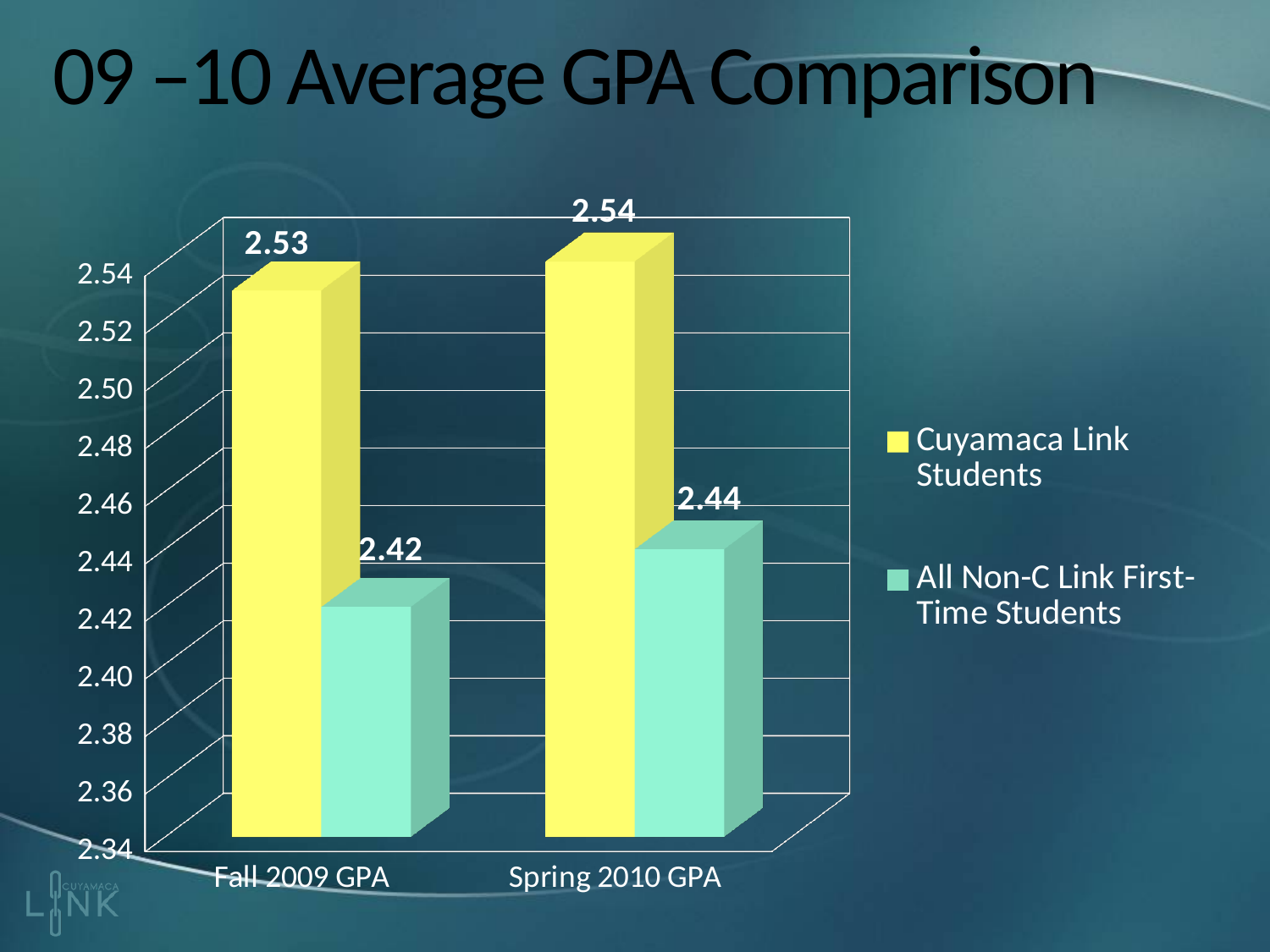

# 09 –10 Average GPA Comparison

[unsupported chart]